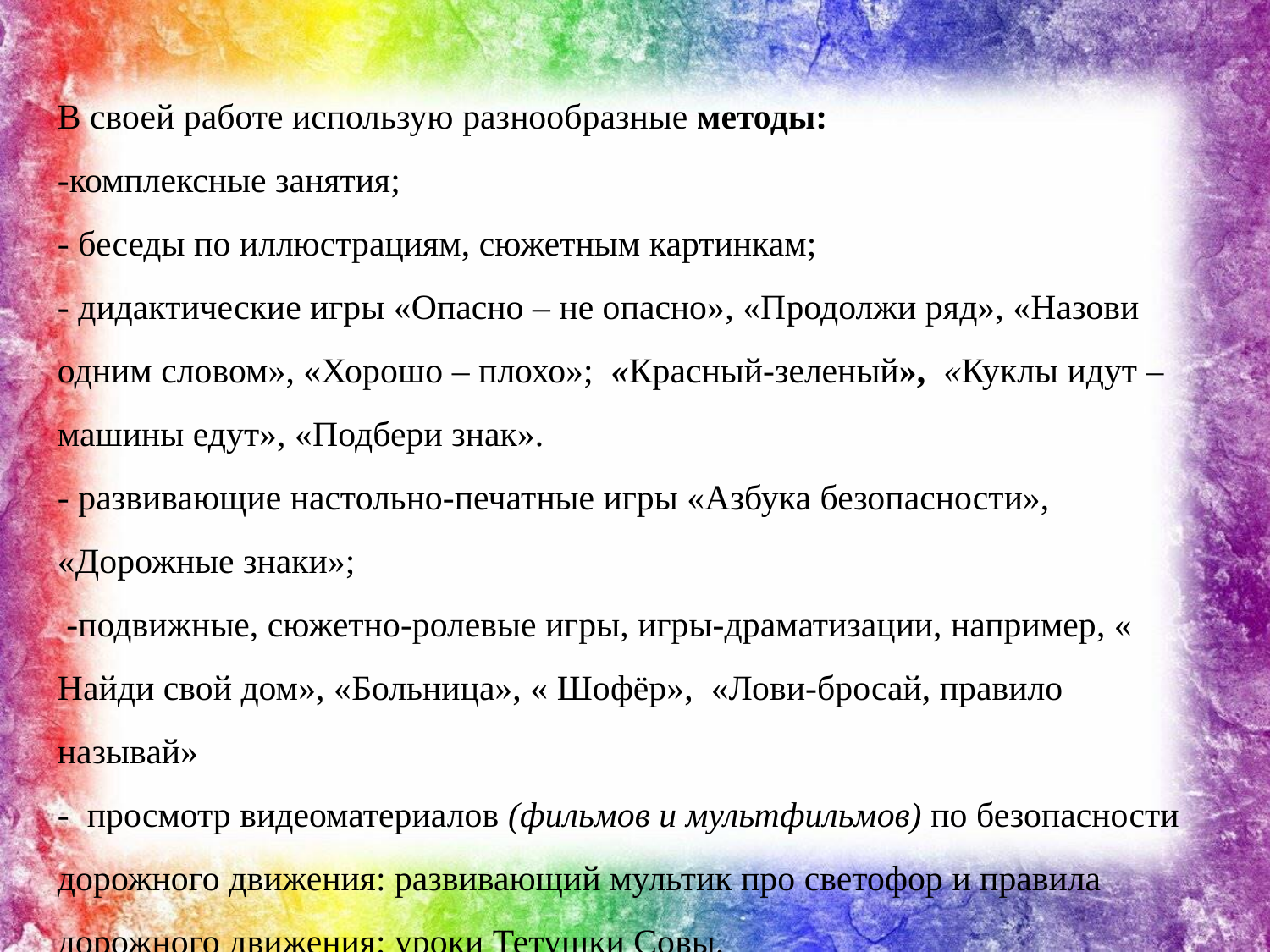

В своей работе использую разнообразные методы:
-комплексные занятия;
- беседы по иллюстрациям, сюжетным картинкам;
- дидактические игры «Опасно – не опасно», «Продолжи ряд», «Назови одним словом», «Хорошо – плохо»;  «Красный-зеленый»,  «Куклы идут – машины едут», «Подбери знак».
- развивающие настольно-печатные игры «Азбука безопасности», «Дорожные знаки»;
 -подвижные, сюжетно-ролевые игры, игры-драматизации, например, « Найди свой дом», «Больница», « Шофёр»,  «Лови-бросай, правило называй»
-  просмотр видеоматериалов (фильмов и мультфильмов) по безопасности дорожного движения: развивающий мультик про светофор и правила дорожного движения; уроки Тетушки Совы.